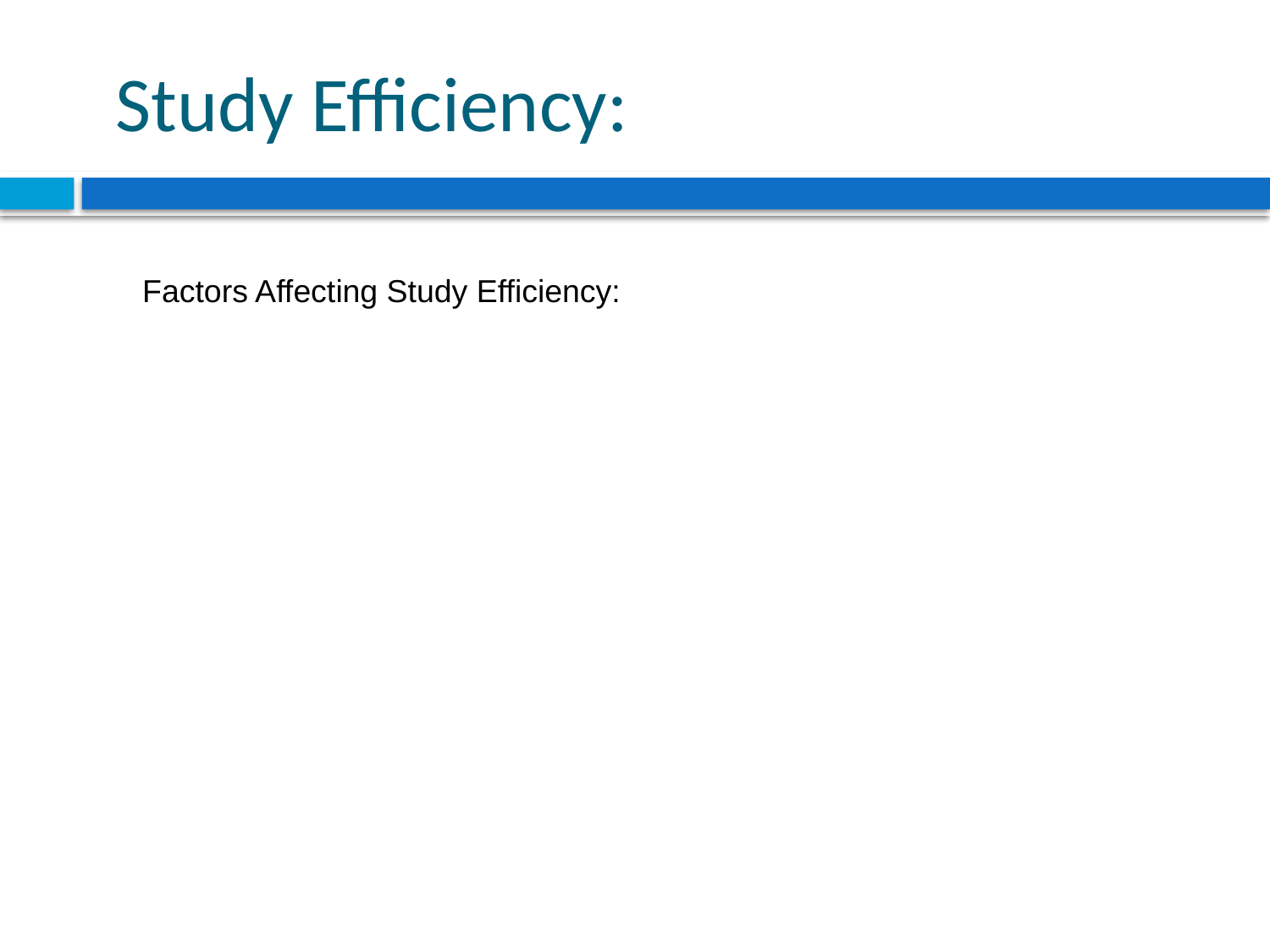

# Study Efficiency:

Factors Affecting Study Efficiency: